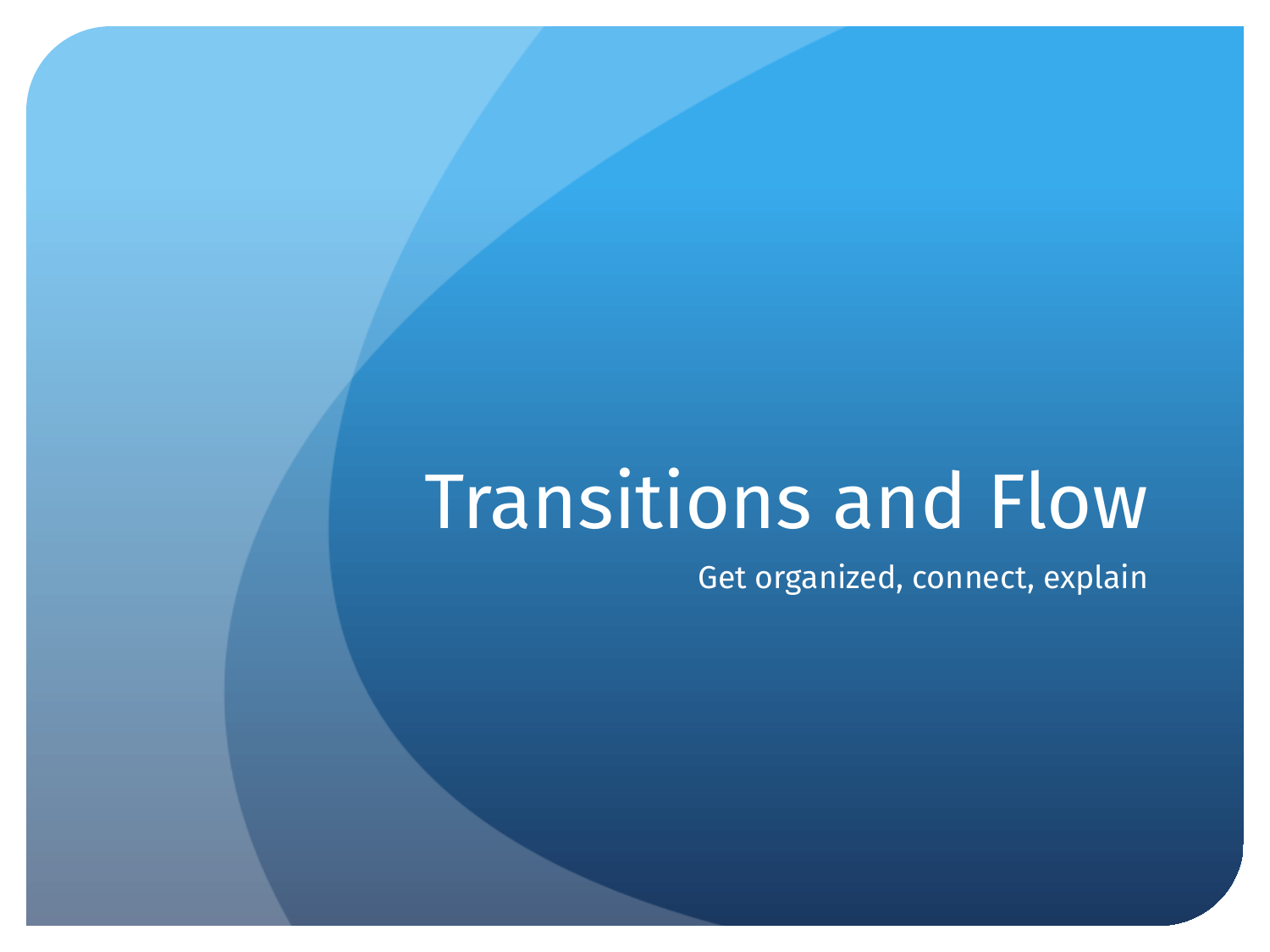

# Transitions and Flow
Get organized, connect, explain